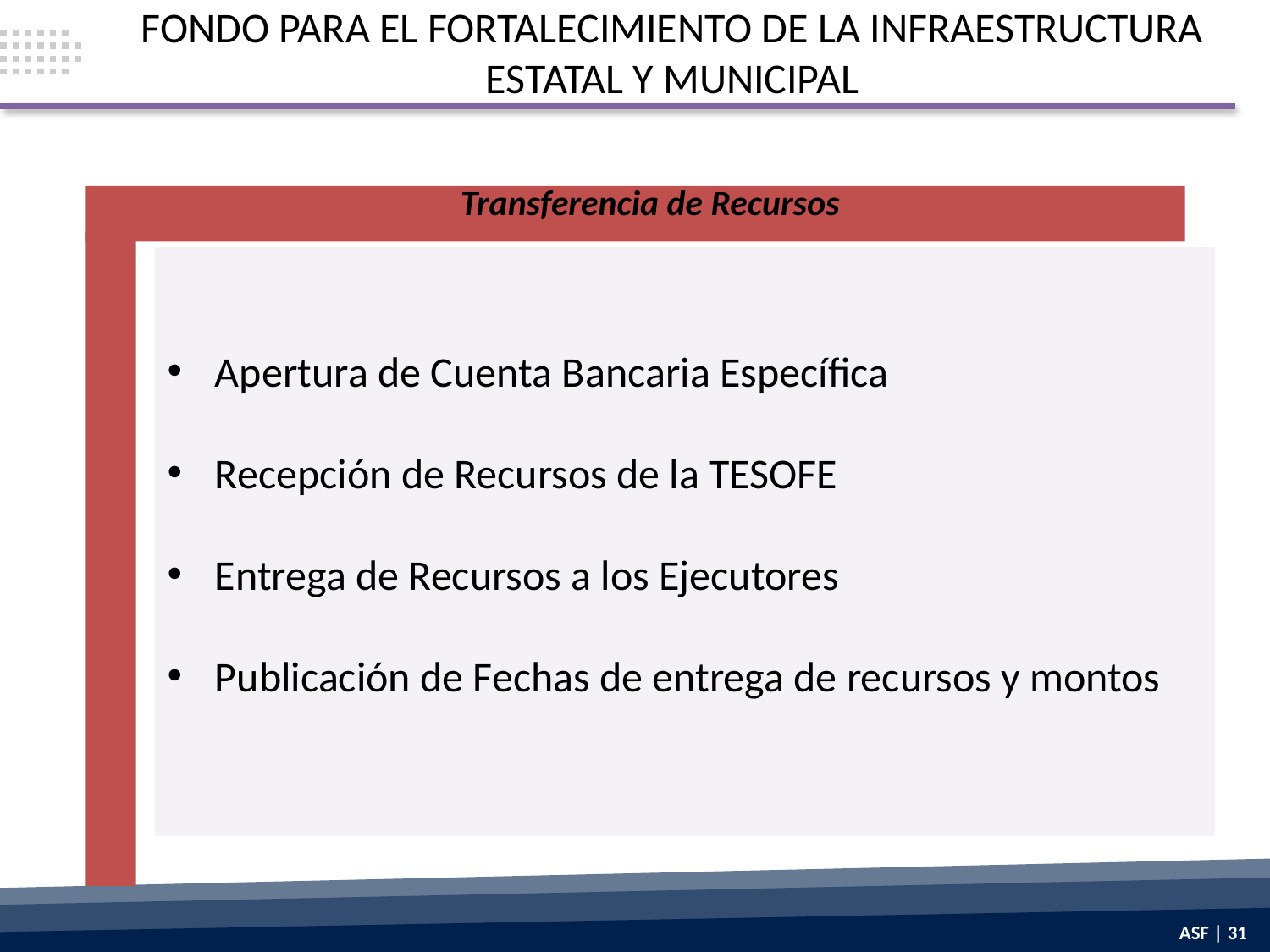

FONDO PARA EL FORTALECIMIENTO DE LA INFRAESTRUCTURA ESTATAL Y MUNICIPAL
Transferencia de Recursos

Apertura de Cuenta Bancaria Específica

Recepción de Recursos de la TESOFE

Entrega de Recursos a los Ejecutores

Publicación de Fechas de entrega de recursos y montos

ASF | 31